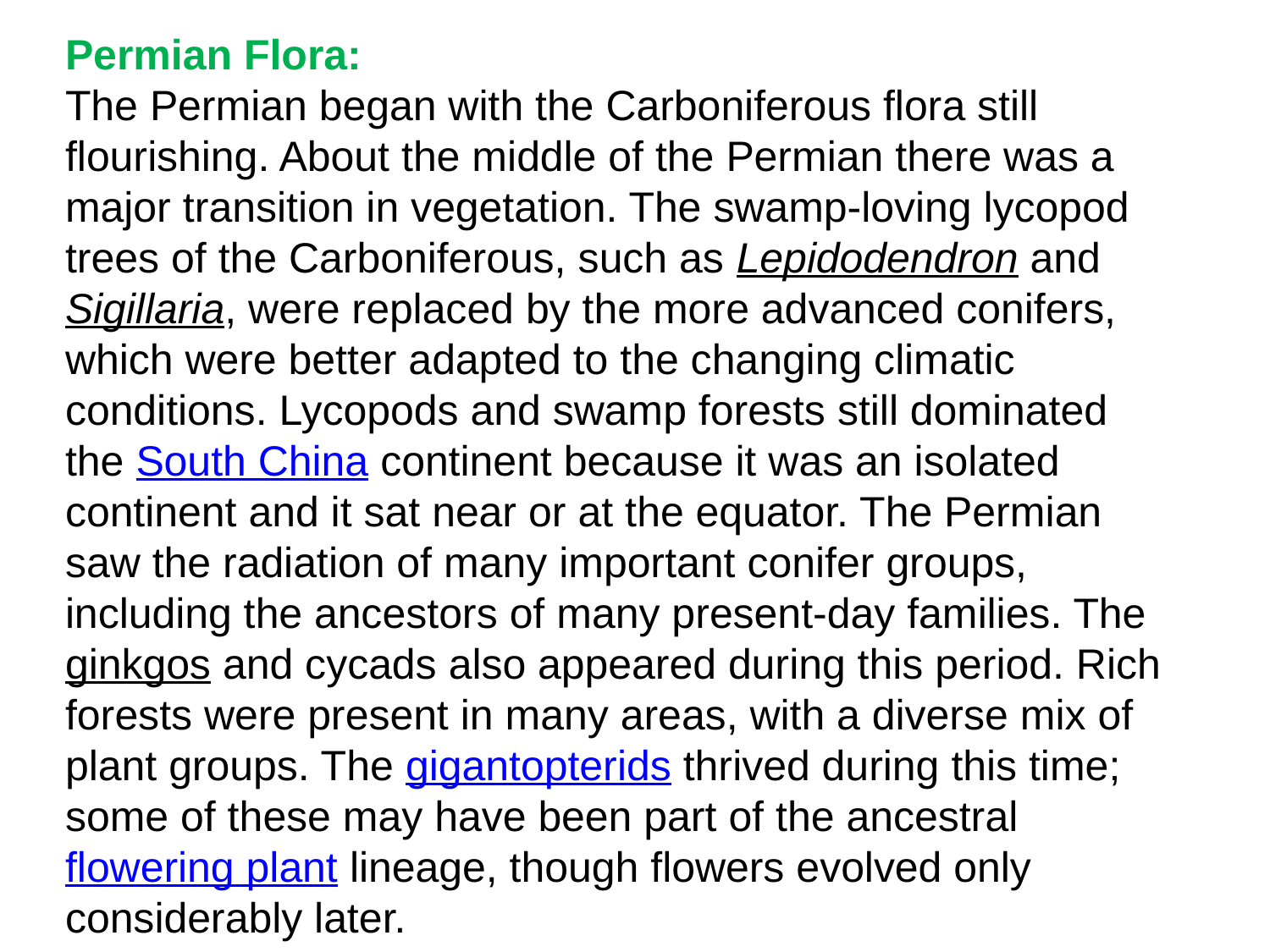

Permian Flora:
The Permian began with the Carboniferous flora still flourishing. About the middle of the Permian there was a major transition in vegetation. The swamp-loving lycopod trees of the Carboniferous, such as Lepidodendron and Sigillaria, were replaced by the more advanced conifers, which were better adapted to the changing climatic conditions. Lycopods and swamp forests still dominated the South China continent because it was an isolated continent and it sat near or at the equator. The Permian saw the radiation of many important conifer groups, including the ancestors of many present-day families. The ginkgos and cycads also appeared during this period. Rich forests were present in many areas, with a diverse mix of plant groups. The gigantopterids thrived during this time; some of these may have been part of the ancestral flowering plant lineage, though flowers evolved only considerably later.